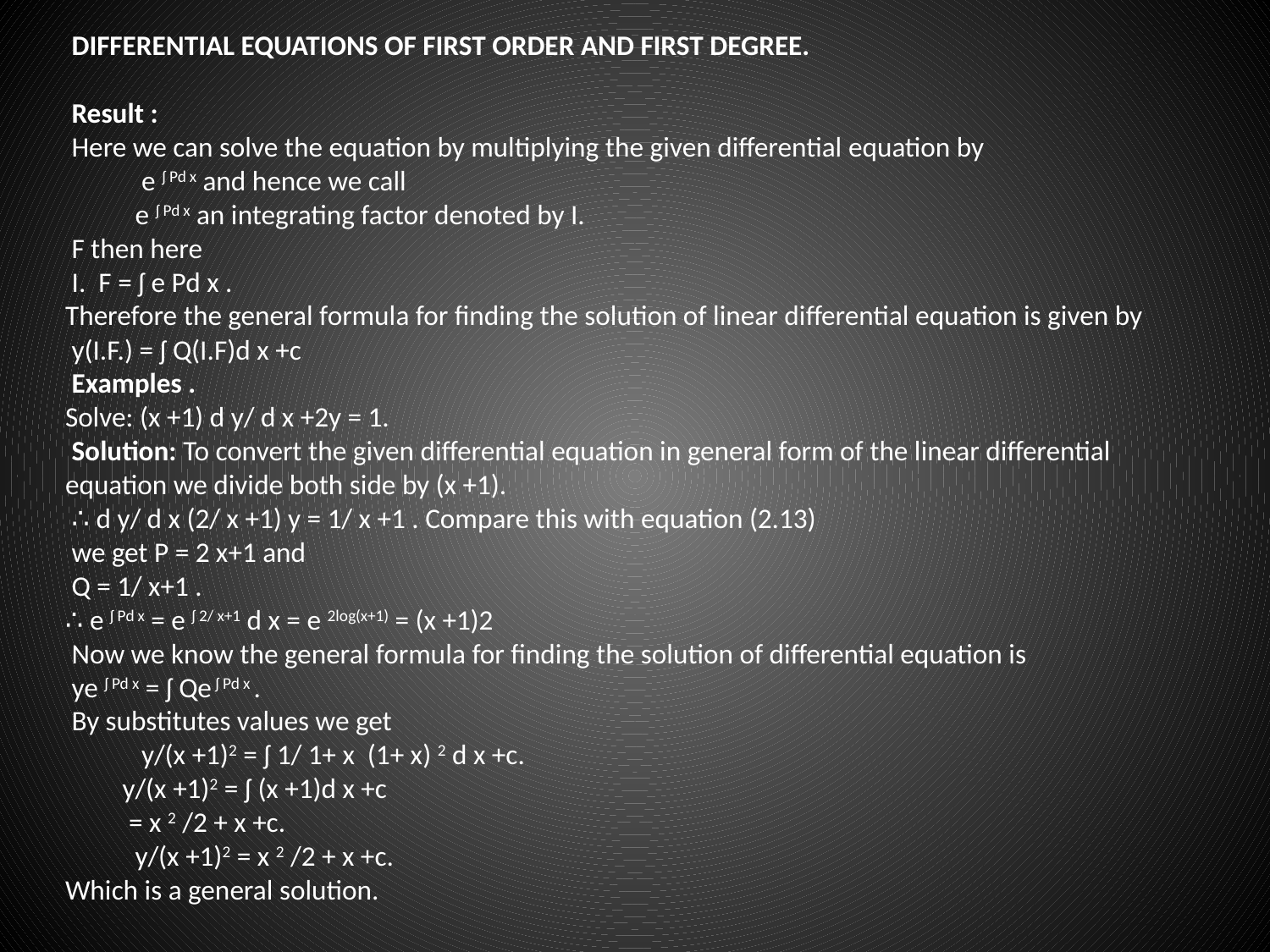

DIFFERENTIAL EQUATIONS OF FIRST ORDER AND FIRST DEGREE.

 Result :
 Here we can solve the equation by multiplying the given differential equation by
            e ʃ Pd x and hence we call
           e ʃ Pd x an integrating factor denoted by I.
 F then here
 I.  F = ʃ e Pd x .
Therefore the general formula for finding the solution of linear differential equation is given by
 y(I.F.) = ʃ Q(I.F)d x +c
 Examples .
Solve: (x +1) d y/ d x +2y = 1.
 Solution: To convert the given differential equation in general form of the linear differential equation we divide both side by (x +1).
 ∴ d y/ d x (2/ x +1) y = 1/ x +1 . Compare this with equation (2.13)
 we get P = 2 x+1 and
 Q = 1/ x+1 .
∴ e ʃ Pd x = e ʃ 2/ x+1 d x = e 2log(x+1) = (x +1)2
 Now we know the general formula for finding the solution of differential equation is
 ye ʃ Pd x = ʃ Qe ʃ Pd x .
 By substitutes values we get
            y/(x +1)2 = ʃ 1/ 1+ x  (1+ x) 2 d x +c.
         y/(x +1)2 = ʃ (x +1)d x +c
          = x 2 /2 + x +c.
           y/(x +1)2 = x 2 /2 + x +c.
Which is a general solution.